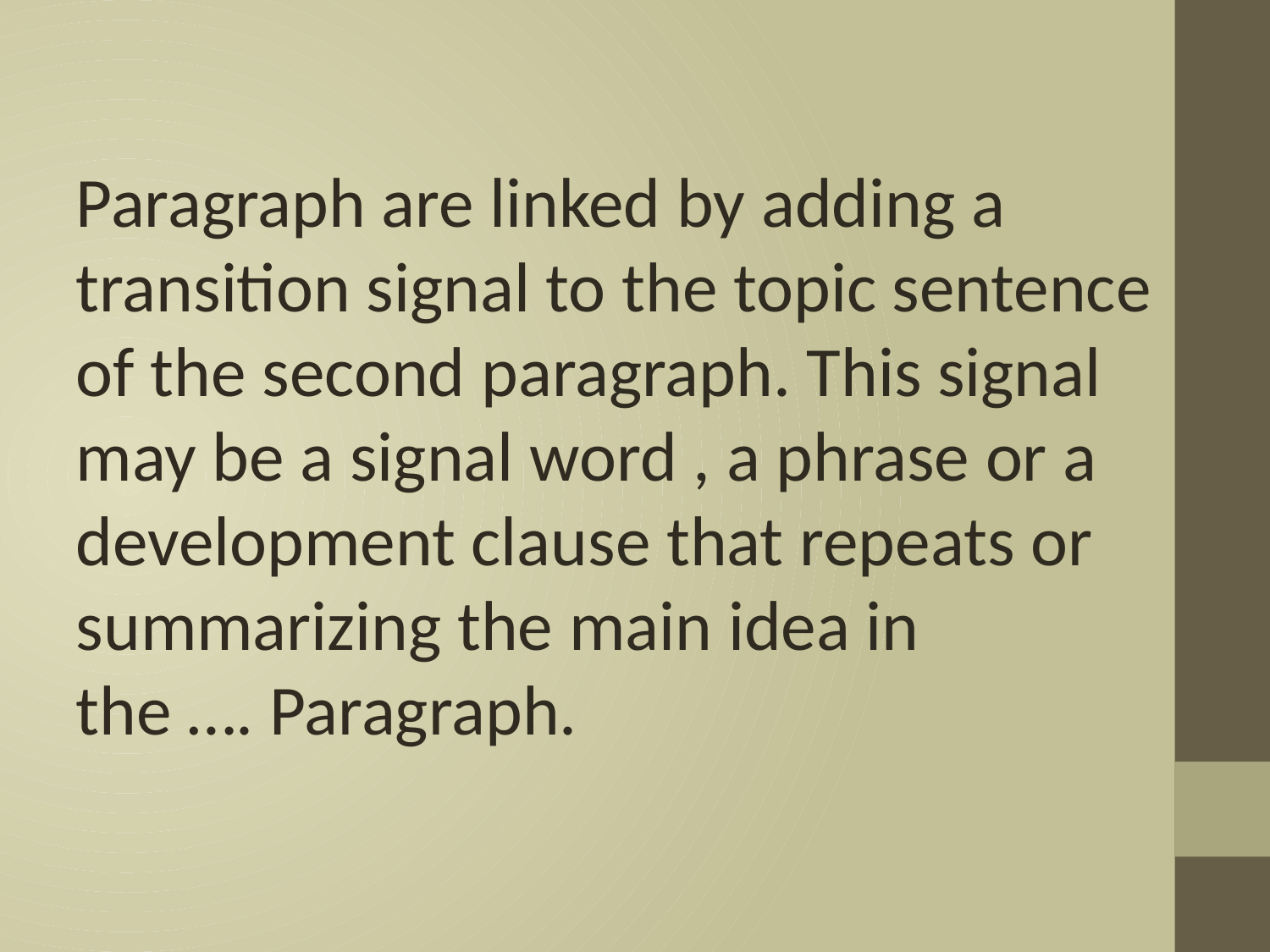

Paragraph are linked by adding a transition signal to the topic sentence
of the second paragraph. This signal may be a signal word , a phrase or a development clause that repeats or summarizing the main idea in
the …. Paragraph.